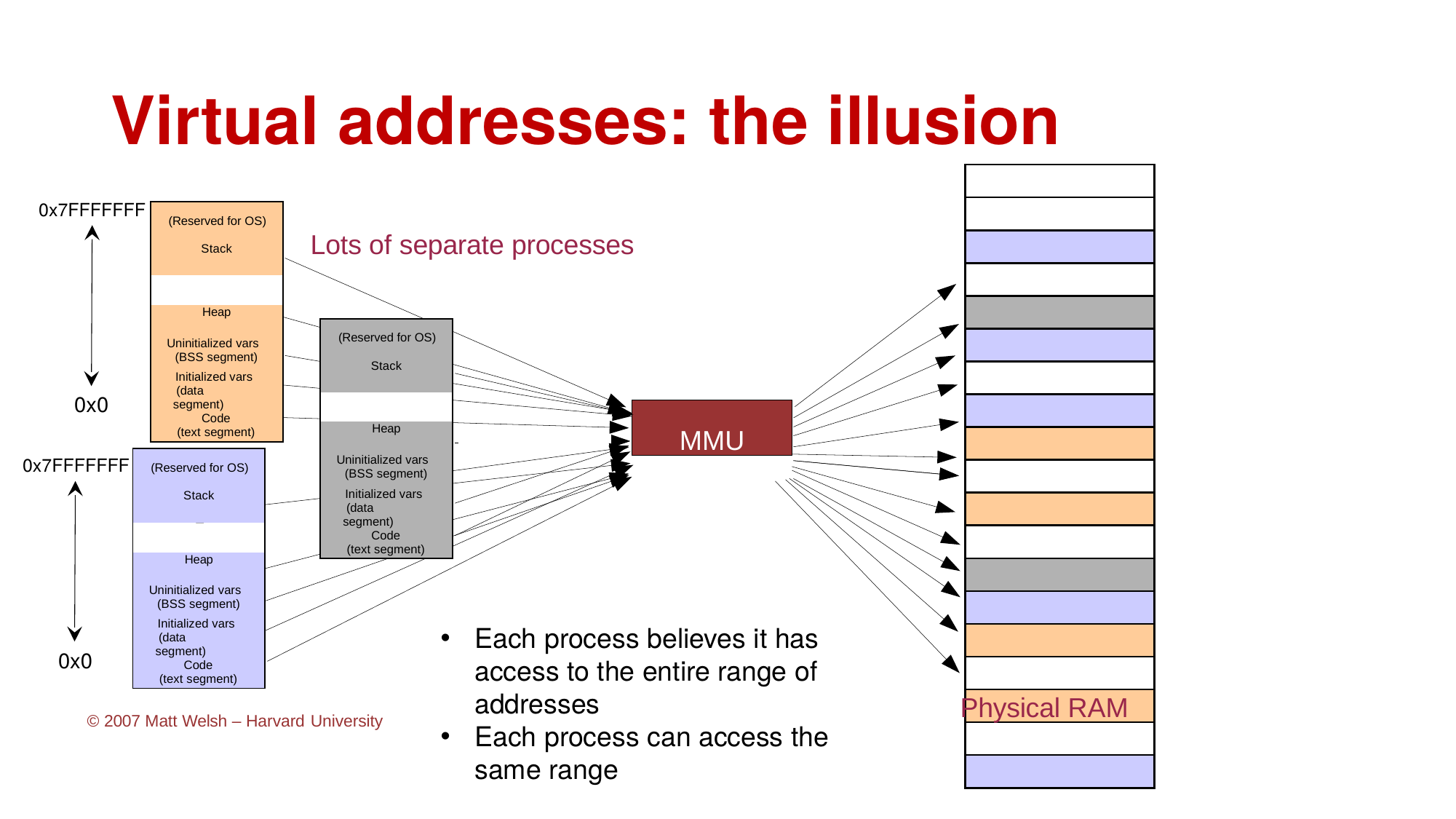

# Virtual addresses: the illusion
|  |
| --- |
|  |
|  |
|  |
|  |
|  |
|  |
|  |
|  |
|  |
|  |
|  |
|  |
|  |
|  |
|  |
|  |
|  |
|  |
0x7FFFFFFF
| (Reserved for OS) |
| --- |
| Stack |
|  |
| Heap |
| Uninitialized vars (BSS segment) |
| Initialized vars (data segment) |
| Code (text segment) |
Lots of separate processes

| (Reserved for OS) |
| --- |
| Stack |
|  |
| Heap |
| Uninitialized vars (BSS segment) |
| Initialized vars (data segment) |
| Code (text segment) |

0x0

MMU

0x7FFFFFFF
| (Reserved for OS) |
| --- |
| Stack |
|  |
| Heap |
| Uninitialized vars (BSS segment) |
| Initialized vars (data segment) |
| Code (text segment) |

Each process believes it has access to the entire range of addresses
Each process can access the same range
0x0

Physical RAM
© 2007 Matt Welsh – Harvard University